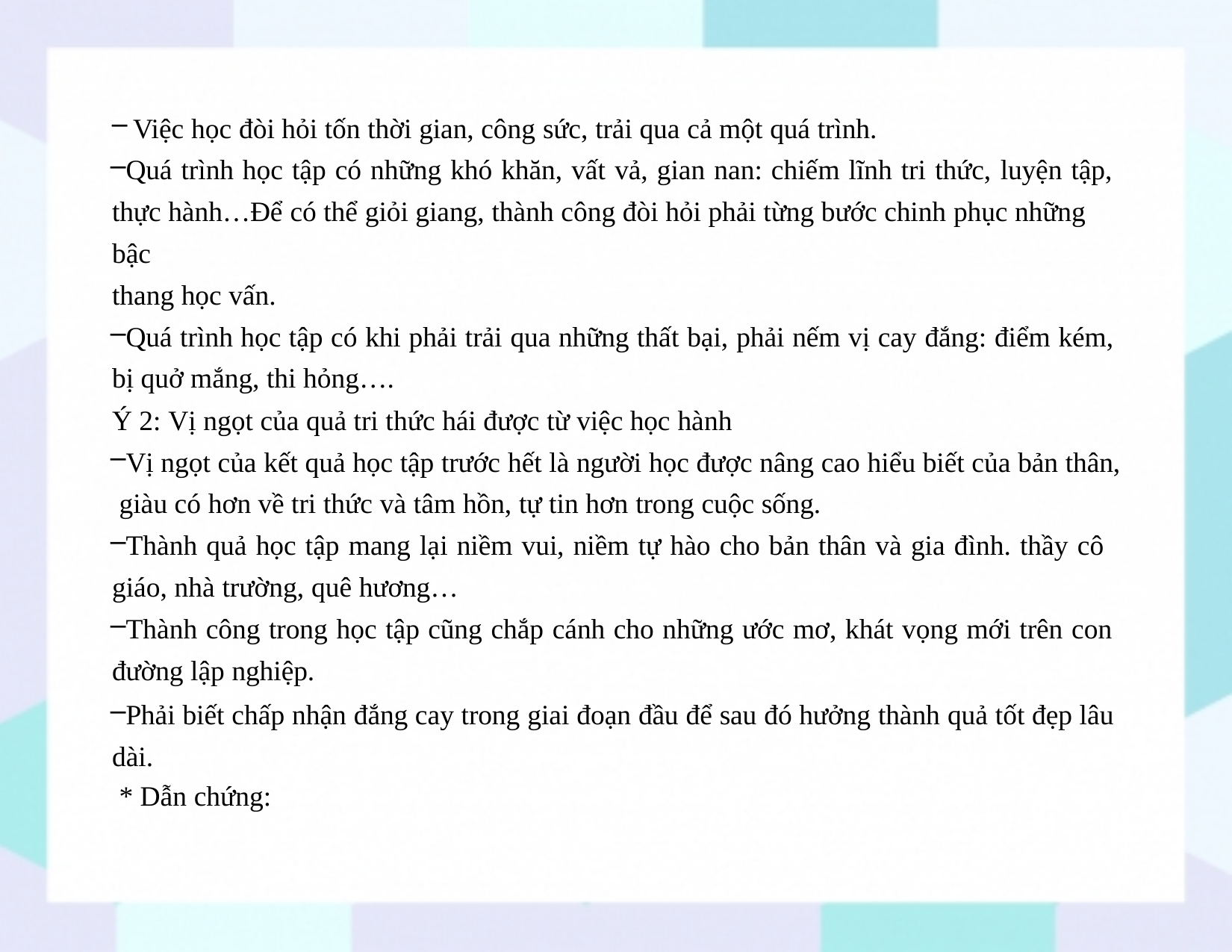

Việc học đòi hỏi tốn thời gian, công sức, trải qua cả một quá trình.
Quá trình học tập có những khó khăn, vất vả, gian nan: chiếm lĩnh tri thức, luyện tập,  thực hành…Để có thể giỏi giang, thành công đòi hỏi phải từng bước chinh phục những bậc
thang học vấn.
Quá trình học tập có khi phải trải qua những thất bại, phải nếm vị cay đắng: điểm kém,  bị quở mắng, thi hỏng….
Ý 2: Vị ngọt của quả tri thức hái được từ việc học hành
Vị ngọt của kết quả học tập trước hết là người học được nâng cao hiểu biết của bản thân,  giàu có hơn về tri thức và tâm hồn, tự tin hơn trong cuộc sống.
Thành quả học tập mang lại niềm vui, niềm tự hào cho bản thân và gia đình. thầy cô  giáo, nhà trường, quê hương…
Thành công trong học tập cũng chắp cánh cho những ước mơ, khát vọng mới trên con  đường lập nghiệp.
Phải biết chấp nhận đắng cay trong giai đoạn đầu để sau đó hưởng thành quả tốt đẹp lâu  dài.
* Dẫn chứng: